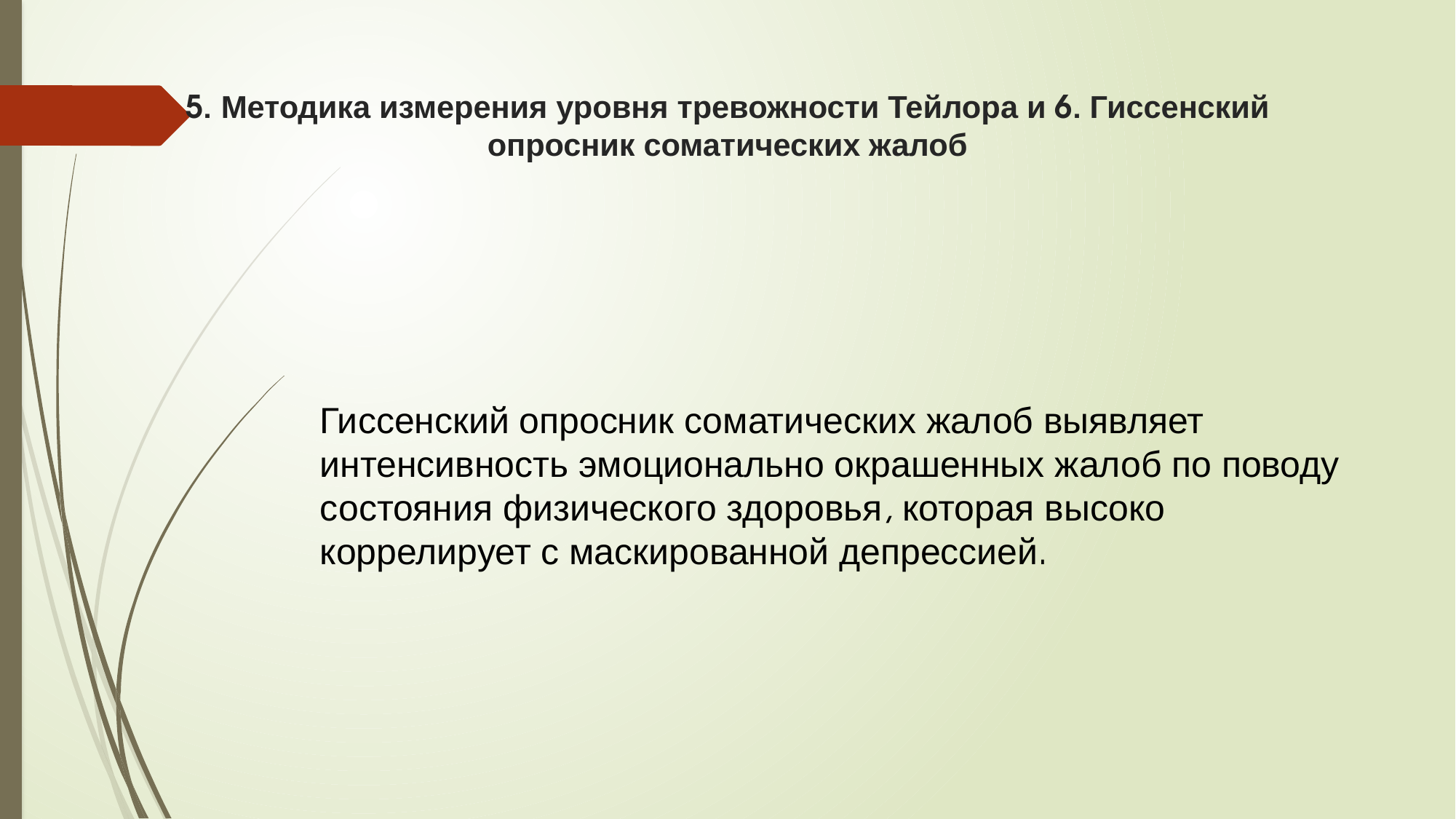

# 5. Методика измерения уровня тревожности Тейлора и 6. Гиссенский опросник соматических жалоб
Гиссенский опросник соматических жалоб выявляет интенсивность эмоционально окрашенных жалоб по поводу состояния физического здоровья, которая высоко коррелирует с маскированной депрессией.